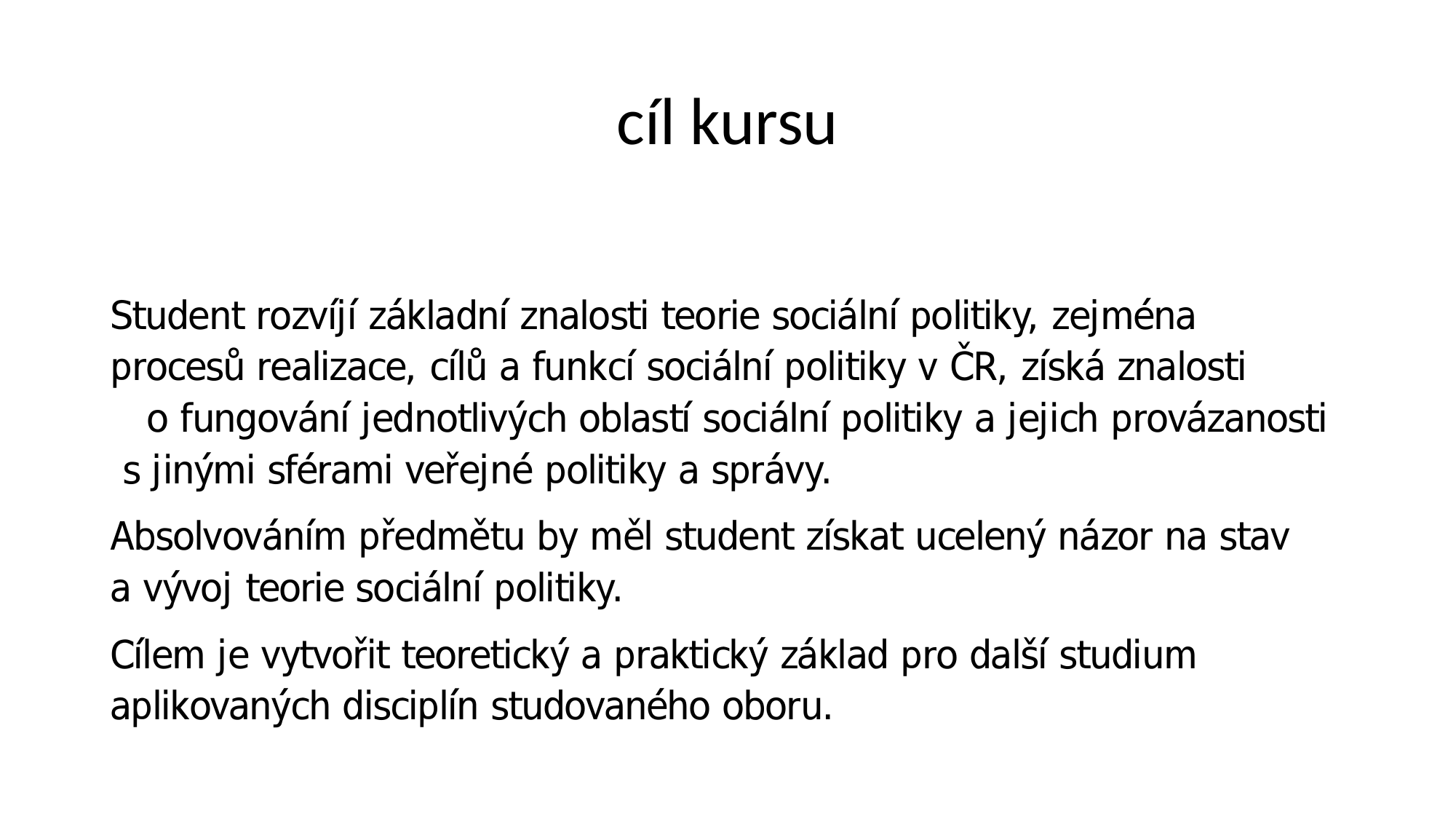

# cíl kursu

Student rozvíjí základní znalosti teorie sociální politiky, zejména procesů realizace, cílů a funkcí sociální politiky v ČR, získá znalosti           o fungování jednotlivých oblastí sociální politiky a jejich provázanosti   s jinými sférami veřejné politiky a správy.
Absolvováním předmětu by měl student získat ucelený názor na stav   a vývoj teorie sociální politiky.
Cílem je vytvořit teoretický a praktický základ pro další studium aplikovaných disciplín studovaného oboru.